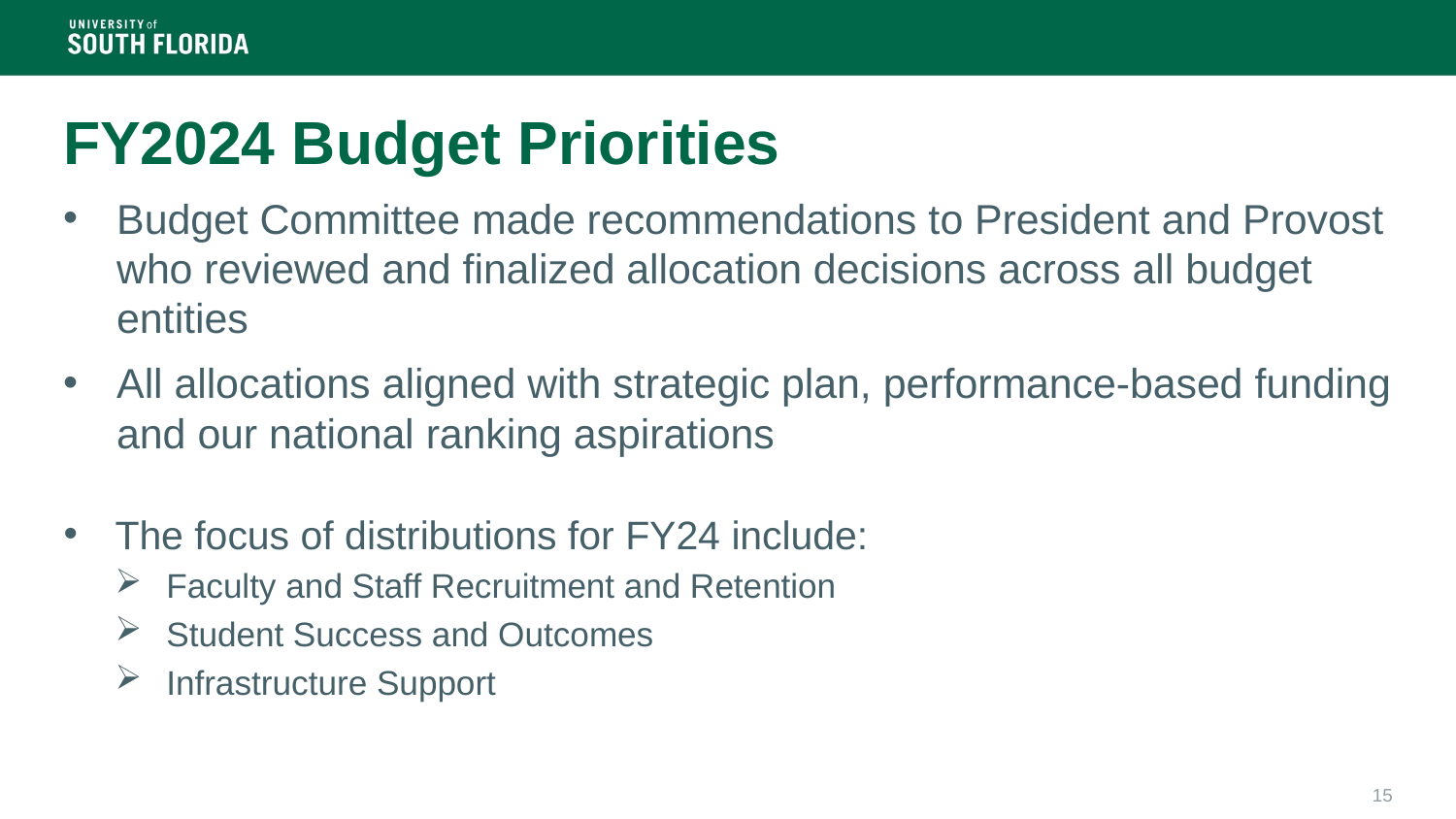

FY2024 Budget Priorities

Budget Committee made recommendations to President and Provost who reviewed and finalized allocation decisions across all budget entities
All allocations aligned with strategic plan, performance-based funding and our national ranking aspirations

The focus of distributions for FY24 include:
Faculty and Staff Recruitment and Retention
Student Success and Outcomes
Infrastructure Support
15